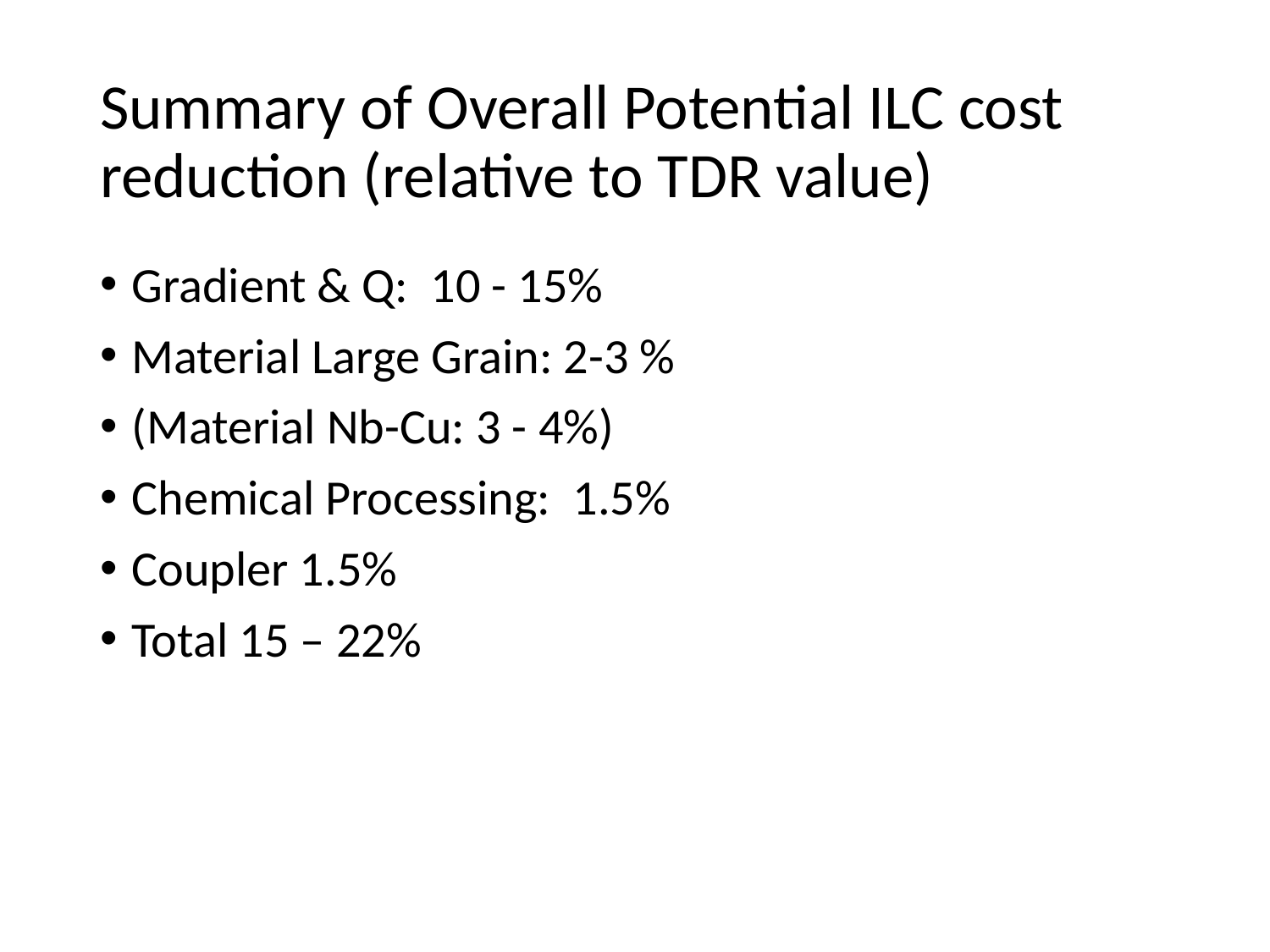

# Summary of Overall Potential ILC cost reduction (relative to TDR value)
Gradient & Q:  10 - 15%
Material Large Grain: 2-3 %
(Material Nb-Cu: 3 - 4%)
Chemical Processing:  1.5%
Coupler 1.5%
Total 15 – 22%